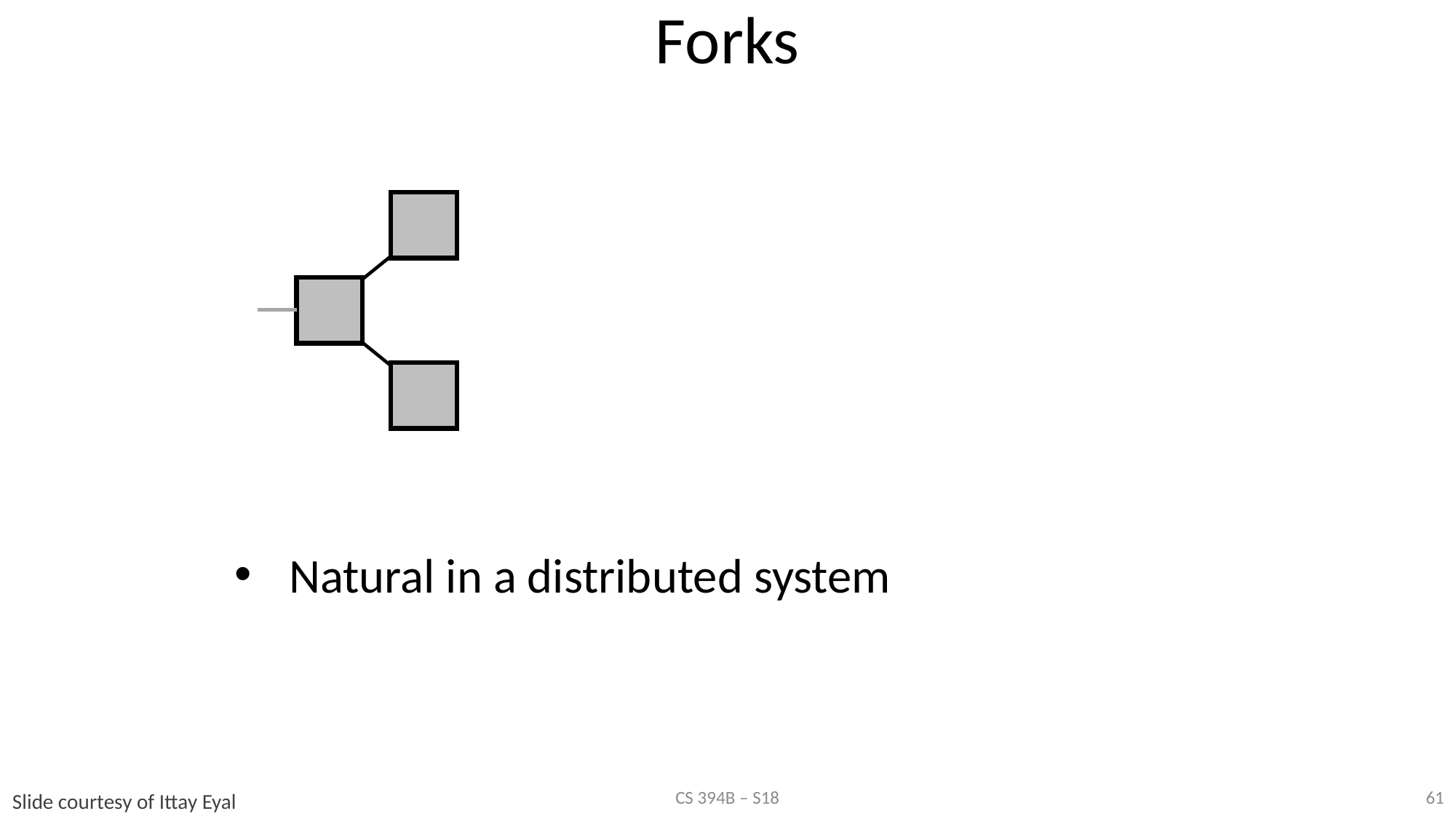

# Forks

Natural in a distributed system
61
CS 394B – S18
Slide courtesy of Ittay Eyal